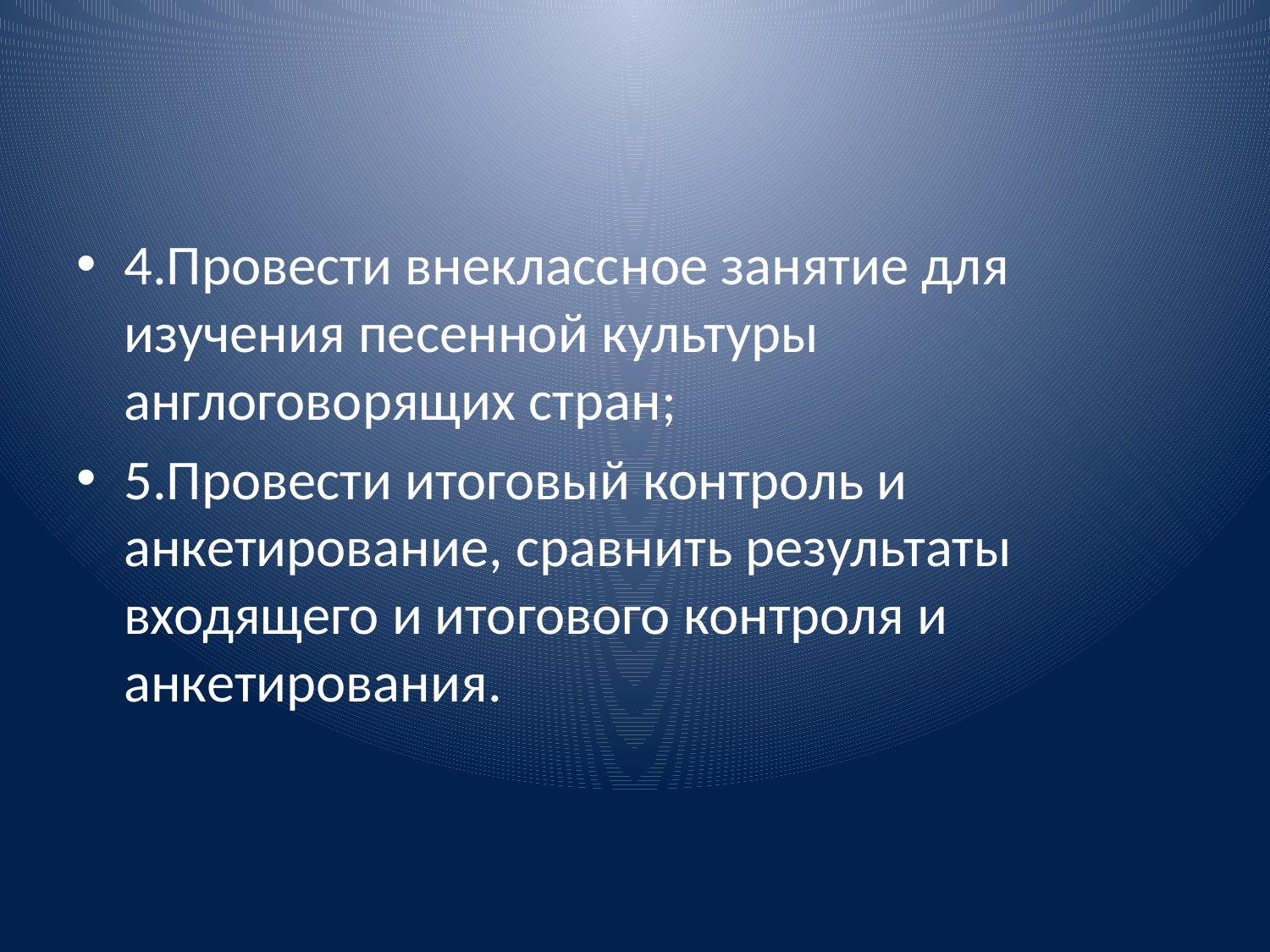

#
4.Провести внеклассное занятие для изучения песенной культуры англоговорящих стран;
5.Провести итоговый контроль и анкетирование, сравнить результаты входящего и итогового контроля и анкетирования.